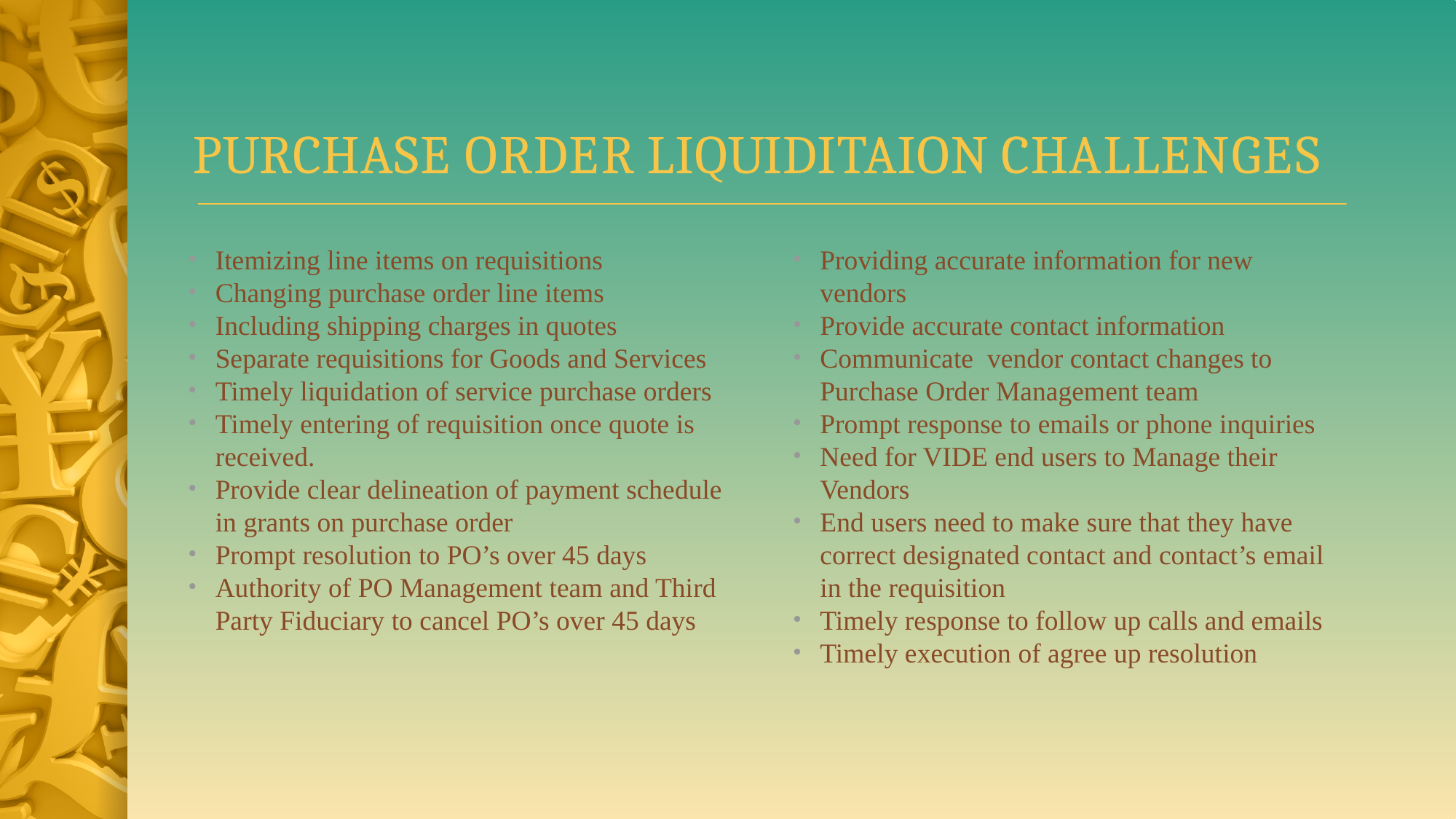

# PURCHASE ORDER LIQUIDITAION CHALLENGES
Itemizing line items on requisitions
Changing purchase order line items
Including shipping charges in quotes
Separate requisitions for Goods and Services
Timely liquidation of service purchase orders
Timely entering of requisition once quote is received.
Provide clear delineation of payment schedule in grants on purchase order
Prompt resolution to PO’s over 45 days
Authority of PO Management team and Third Party Fiduciary to cancel PO’s over 45 days

Providing accurate information for new vendors
Provide accurate contact information
Communicate  vendor contact changes to Purchase Order Management team
Prompt response to emails or phone inquiries
Need for VIDE end users to Manage their Vendors
End users need to make sure that they have  correct designated contact and contact’s email in the requisition
Timely response to follow up calls and emails
Timely execution of agree up resolution